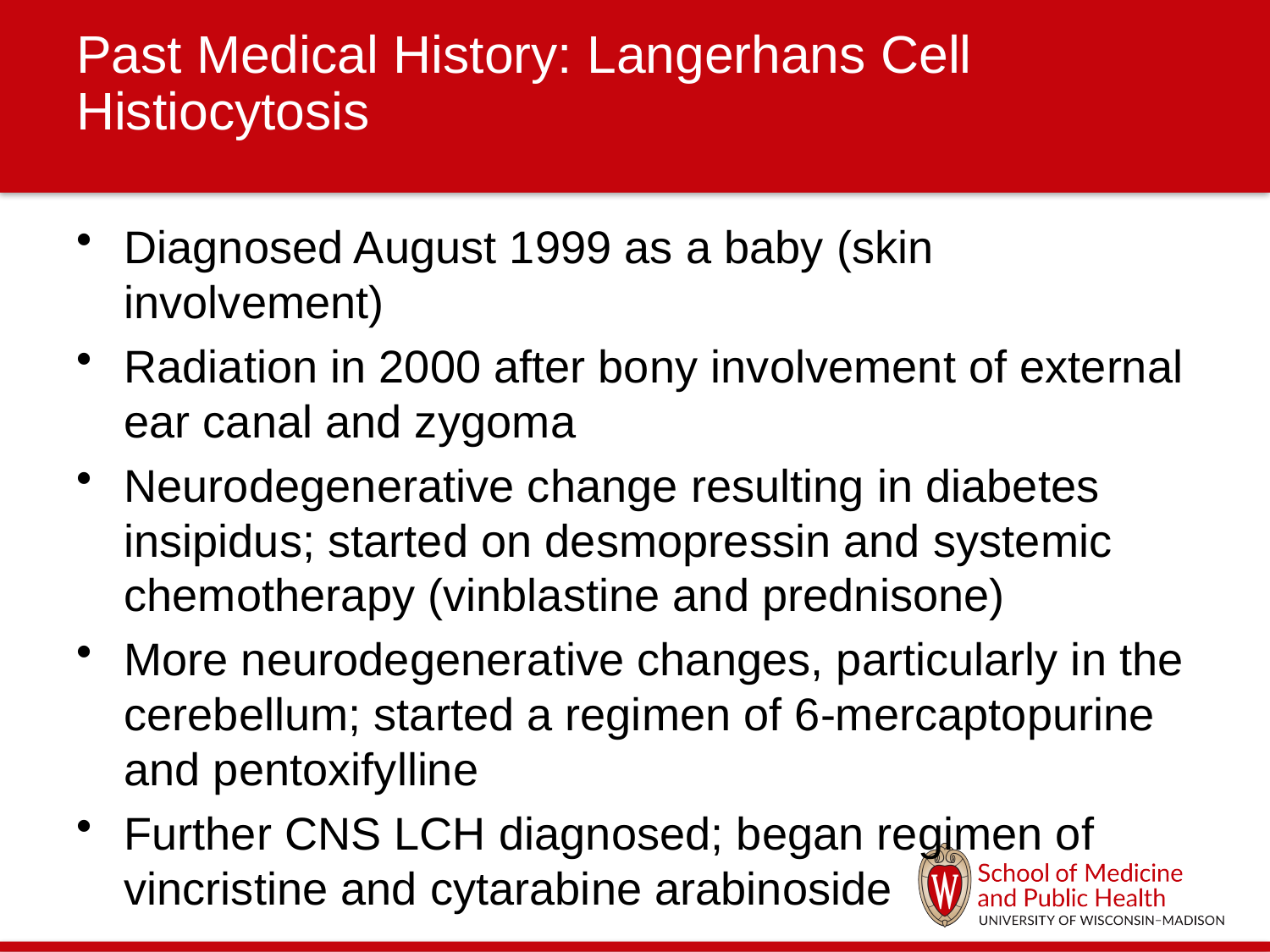

# Past Medical History: Langerhans Cell Histiocytosis
Diagnosed August 1999 as a baby (skin involvement)
Radiation in 2000 after bony involvement of external ear canal and zygoma
Neurodegenerative change resulting in diabetes insipidus; started on desmopressin and systemic chemotherapy (vinblastine and prednisone)
More neurodegenerative changes, particularly in the cerebellum; started a regimen of 6-mercaptopurine and pentoxifylline
Further CNS LCH diagnosed; began regimen of vincristine and cytarabine arabinoside